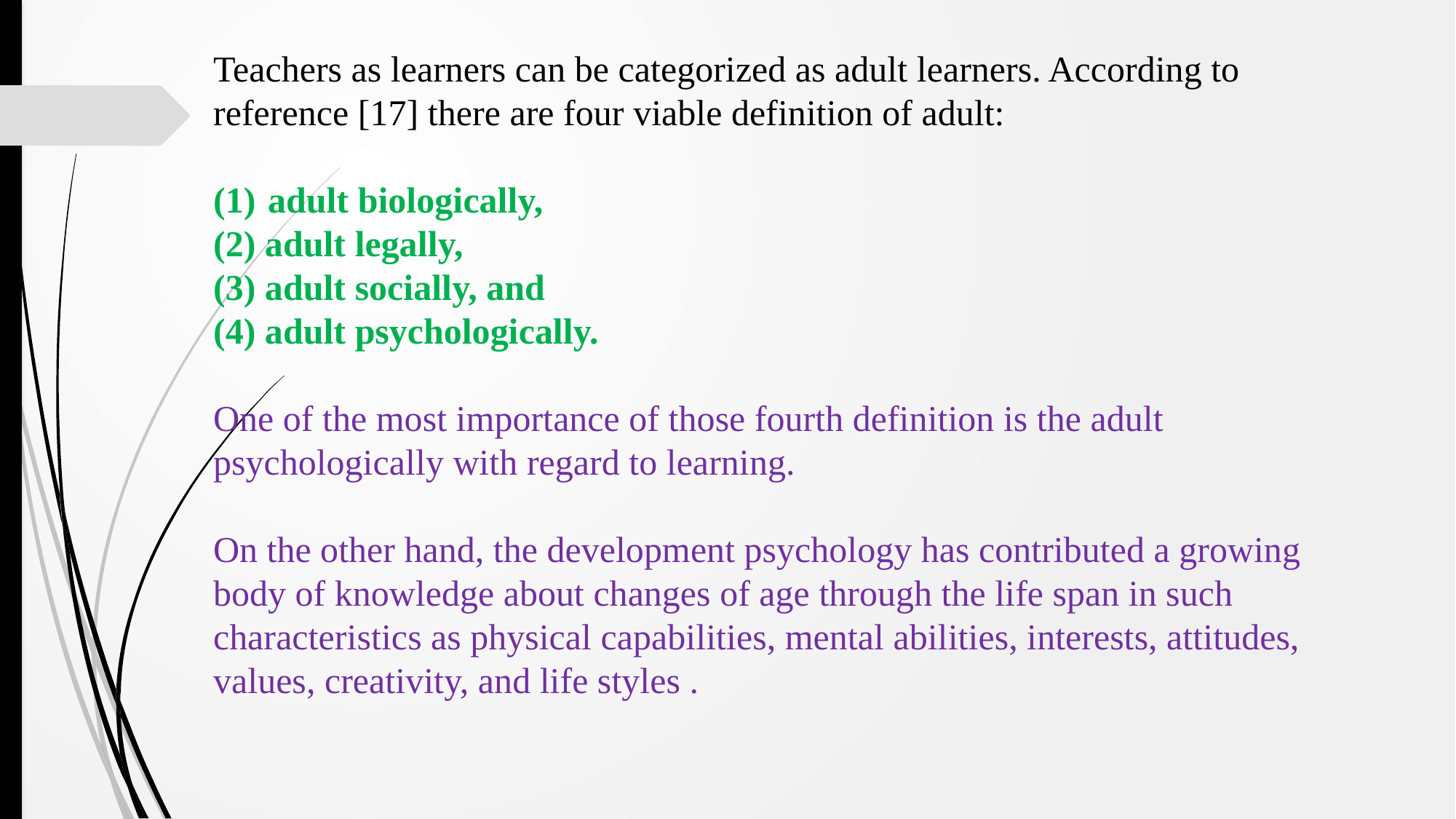

Teachers as learners can be categorized as adult learners. According to reference [17] there are four viable definition of adult:

adult biologically,
(2) adult legally,
(3) adult socially, and
(4) adult psychologically.

One of the most importance of those fourth definition is the adult psychologically with regard to learning.

On the other hand, the development psychology has contributed a growing body of knowledge about changes of age through the life span in such characteristics as physical capabilities, mental abilities, interests, attitudes, values, creativity, and life styles .